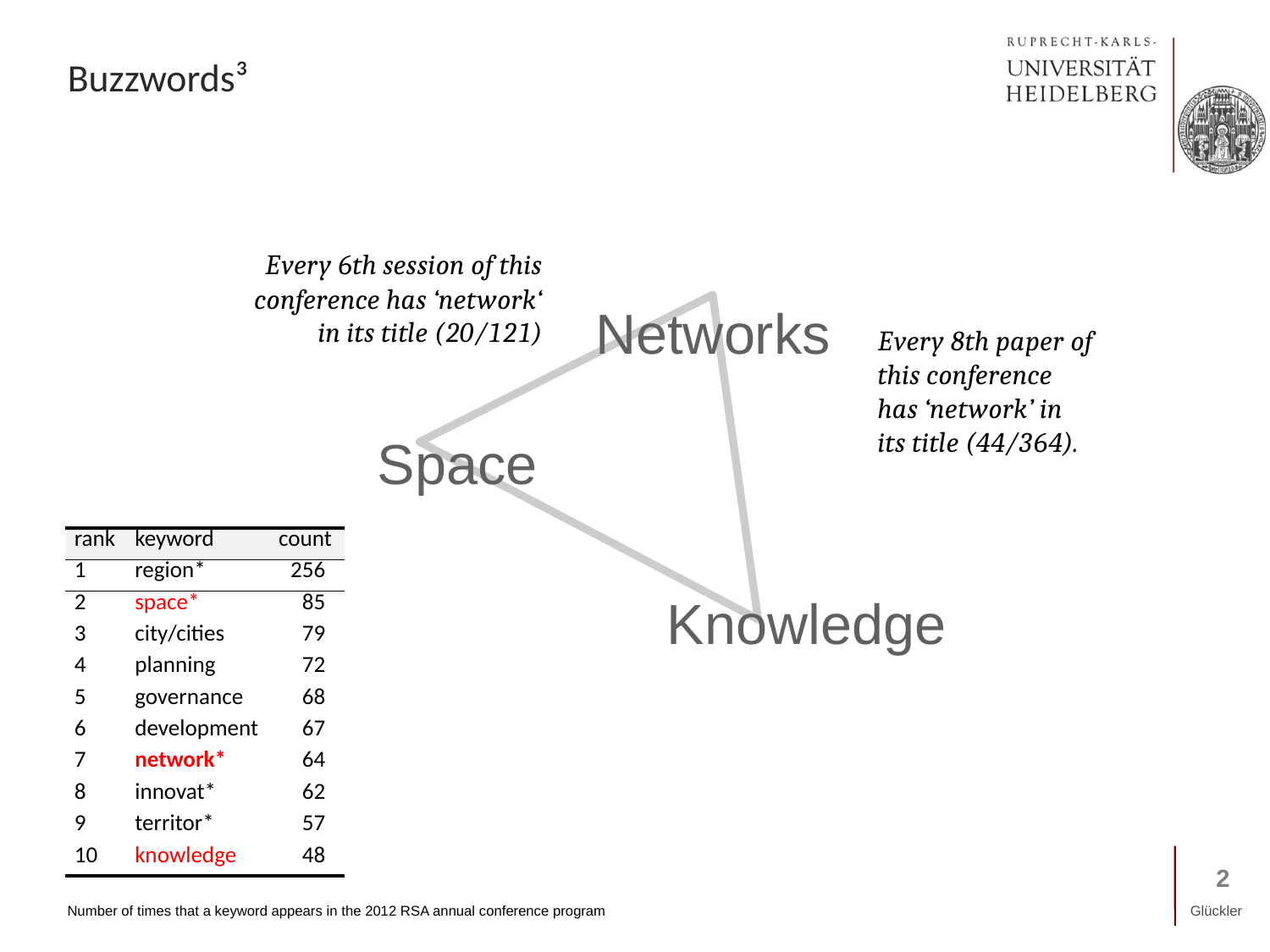

# Buzzwords³
Every 6th session of this conference has ‘network‘ in its title (20/121)

Networks
Space
Knowledge
Every 8th paper of this conference has ‘network’ in its title (44/364).
| rank | keyword | count |
| --- | --- | --- |
| 1 | region\* | 256 |
| 2 | space\* | 85 |
| 3 | city/cities | 79 |
| 4 | planning | 72 |
| 5 | governance | 68 |
| 6 | development | 67 |
| 7 | network\* | 64 |
| 8 | innovat\* | 62 |
| 9 | territor\* | 57 |
| 10 | knowledge | 48 |
2
Number of times that a keyword appears in the 2012 RSA annual conference program